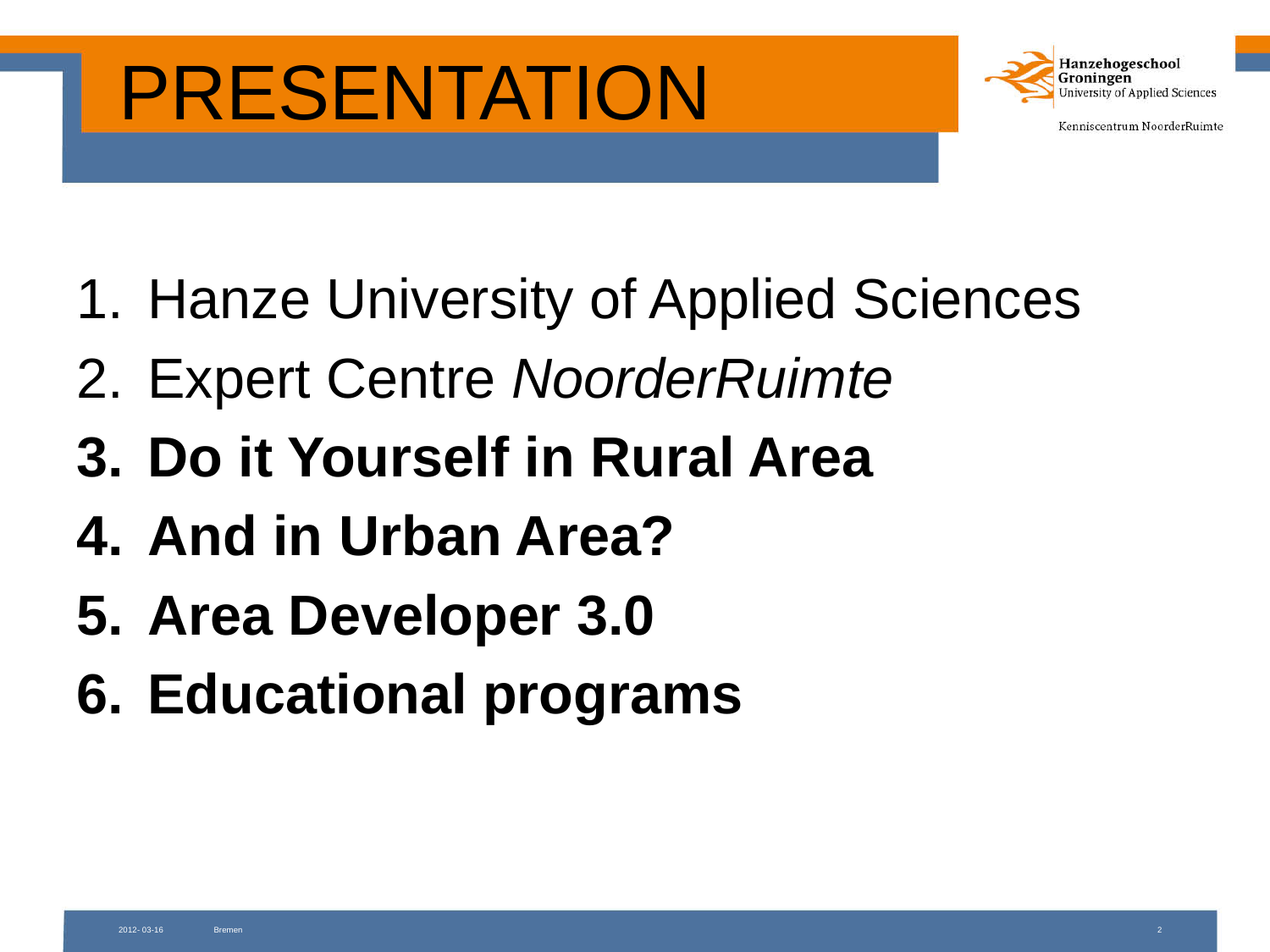

# PRESENTATION
Hanze University of Applied Sciences
Expert Centre NoorderRuimte
Do it Yourself in Rural Area
And in Urban Area?
Area Developer 3.0
Educational programs

2012- 03-16
Bremen
2